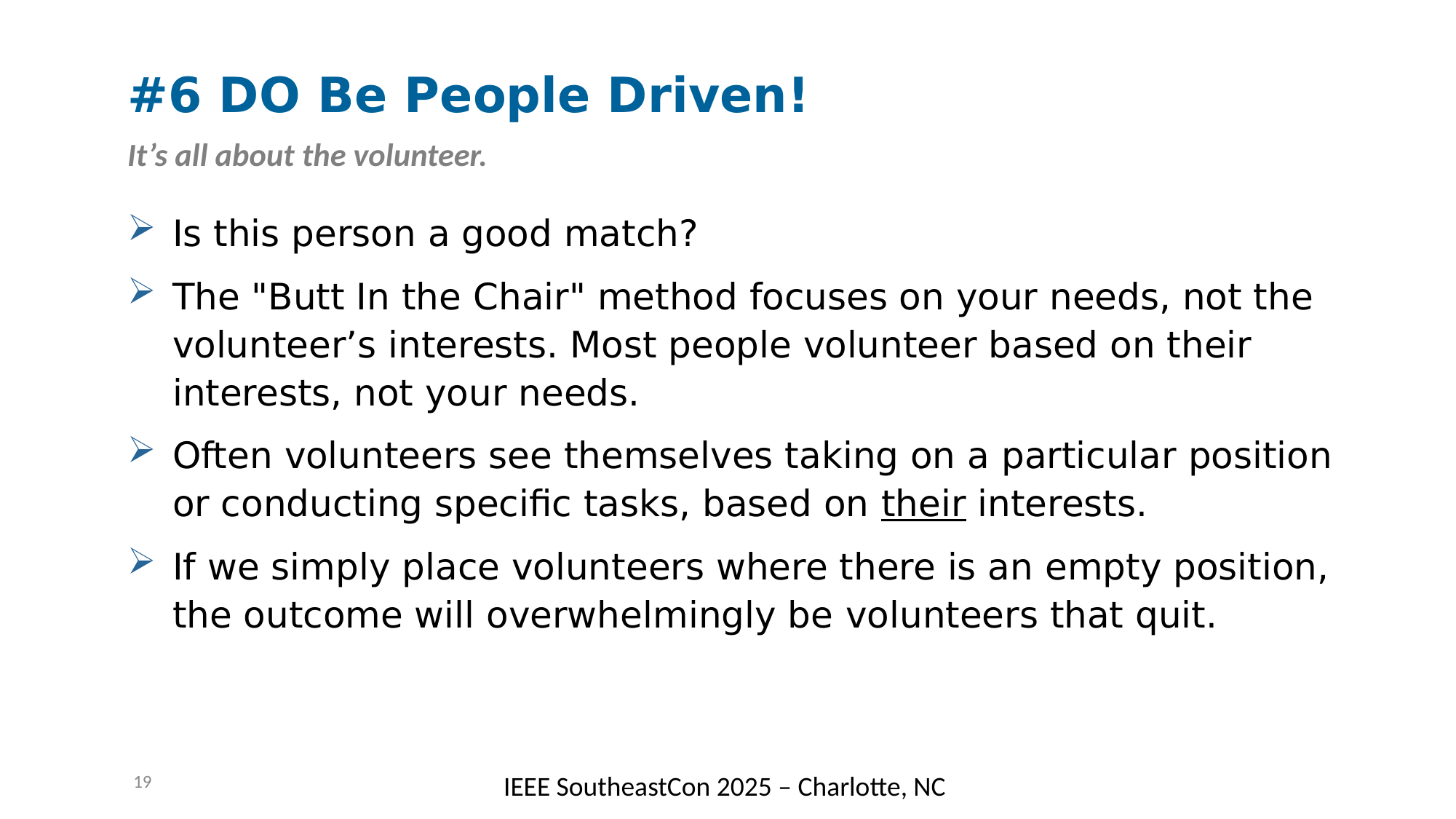

# #6 DO Be People Driven!
It’s all about the volunteer.
Is this person a good match?
The "Butt In the Chair" method focuses on your needs, not the volunteer’s interests. Most people volunteer based on their interests, not your needs.
Often volunteers see themselves taking on a particular position or conducting specific tasks, based on their interests.
If we simply place volunteers where there is an empty position, the outcome will overwhelmingly be volunteers that quit.
19